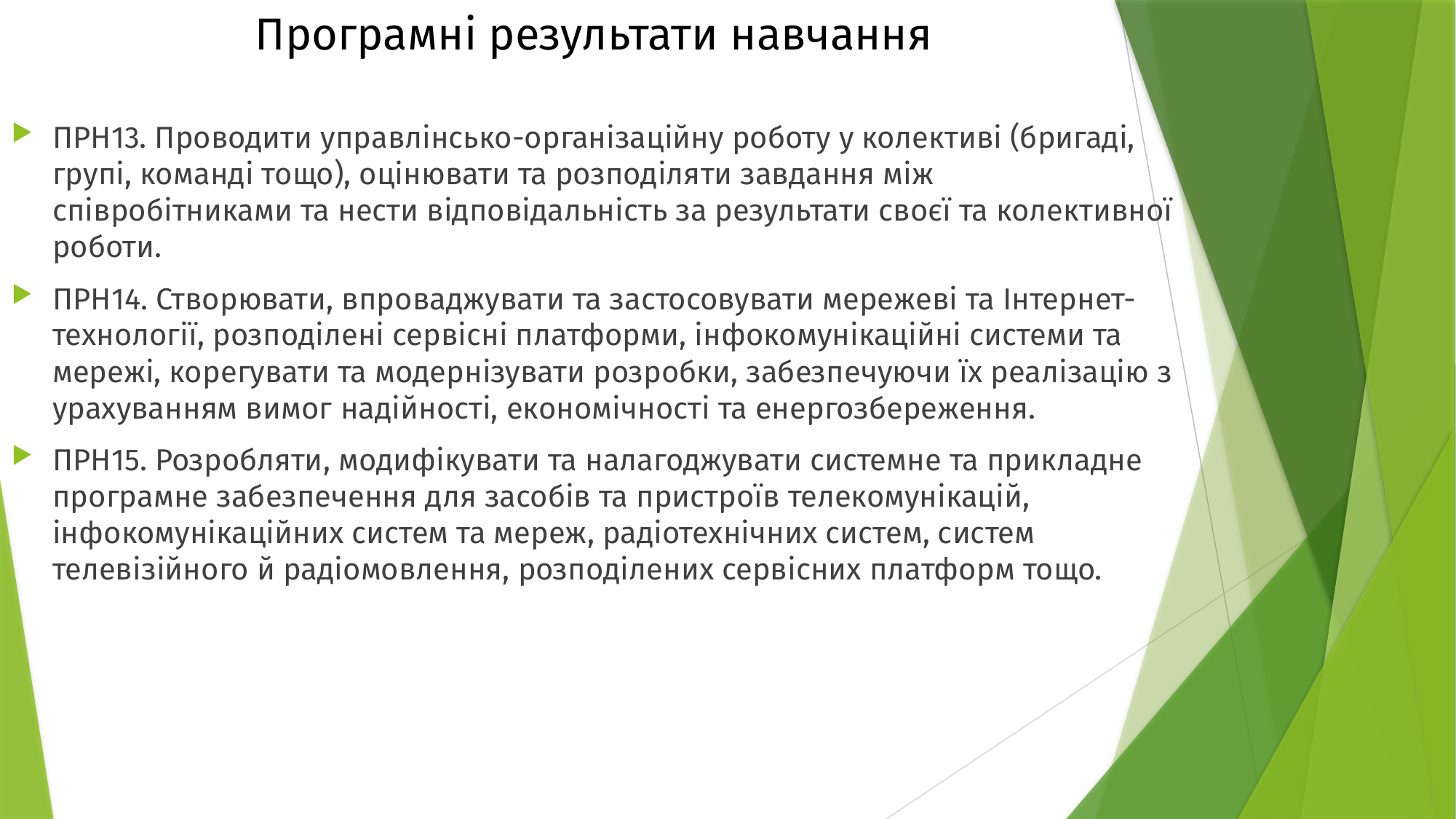

# Програмні результати навчання
ПРН13. Проводити управлінсько-організаційну роботу у колективі (бригаді, групі, команді тощо), оцінювати та розподіляти завдання між співробітниками та нести відповідальність за результати своєї та колективної роботи.
ПРН14. Створювати, впроваджувати та застосовувати мережеві та Інтернет-технології, розподілені сервісні платформи, інфокомунікаційні системи та мережі, корегувати та модернізувати розробки, забезпечуючи їх реалізацію з урахуванням вимог надійності, економічності та енергозбереження.
ПРН15. Розробляти, модифікувати та налагоджувати системне та прикладне програмне забезпечення для засобів та пристроїв телекомунікацій, інфокомунікаційних систем та мереж, радіотехнічних систем, систем телевізійного й радіомовлення, розподілених сервісних платформ тощо.